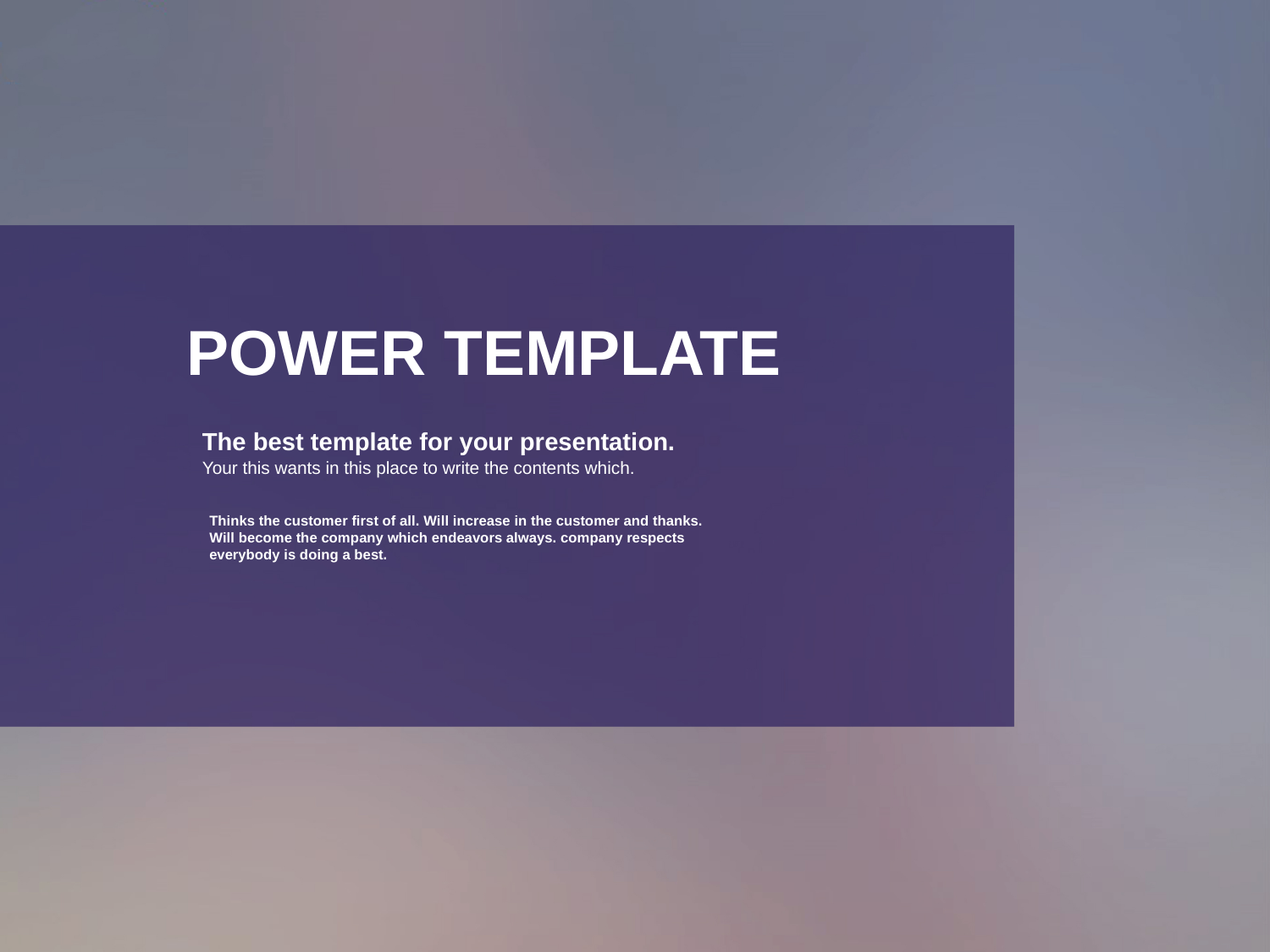

POWER TEMPLATE
The best template for your presentation.
Your this wants in this place to write the contents which.
Thinks the customer first of all. Will increase in the customer and thanks.
Will become the company which endeavors always. company respects
everybody is doing a best.